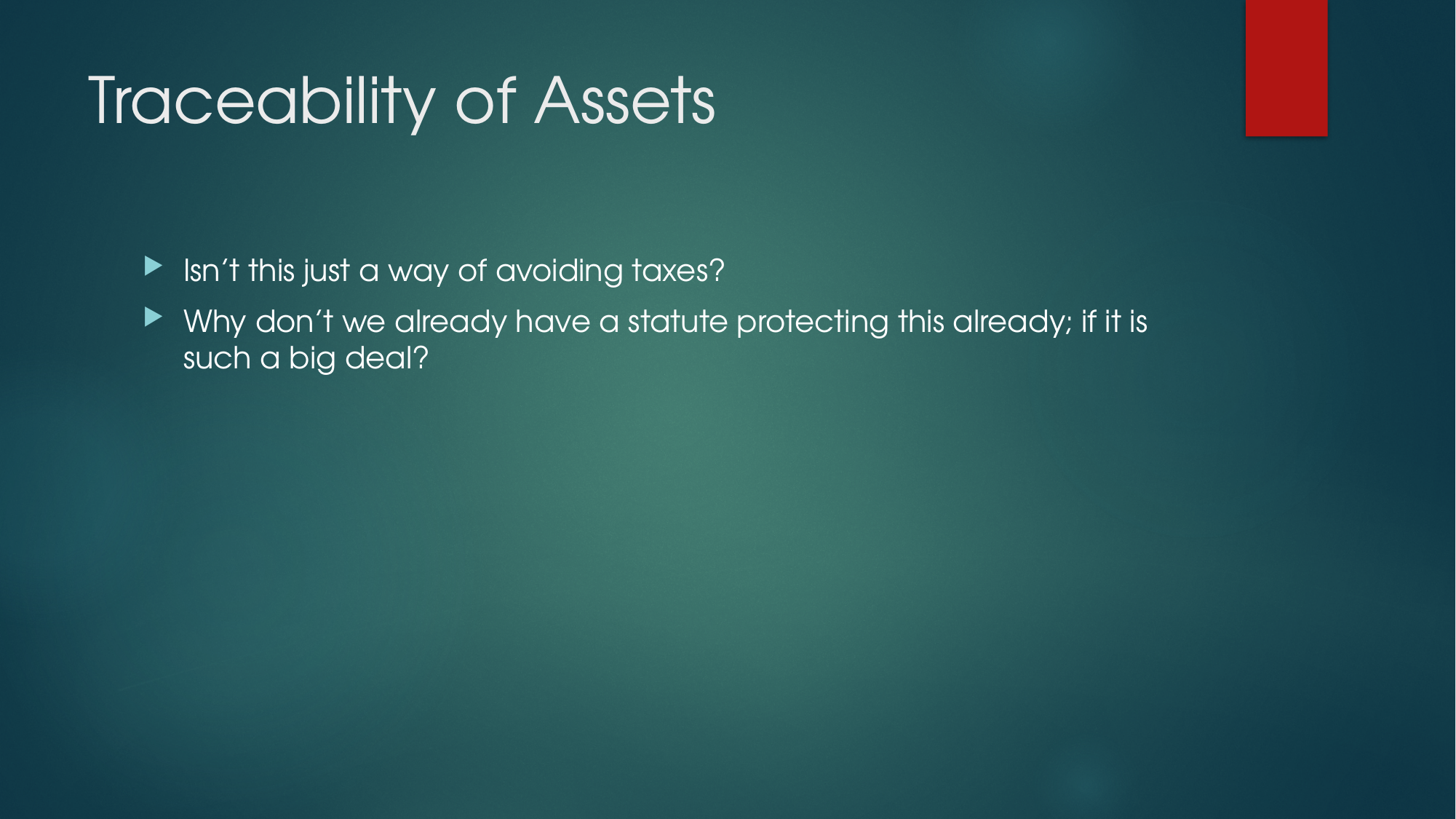

# Traceability of Assets
Isn’t this just a way of avoiding taxes?
Why don’t we already have a statute protecting this already; if it is such a big deal?